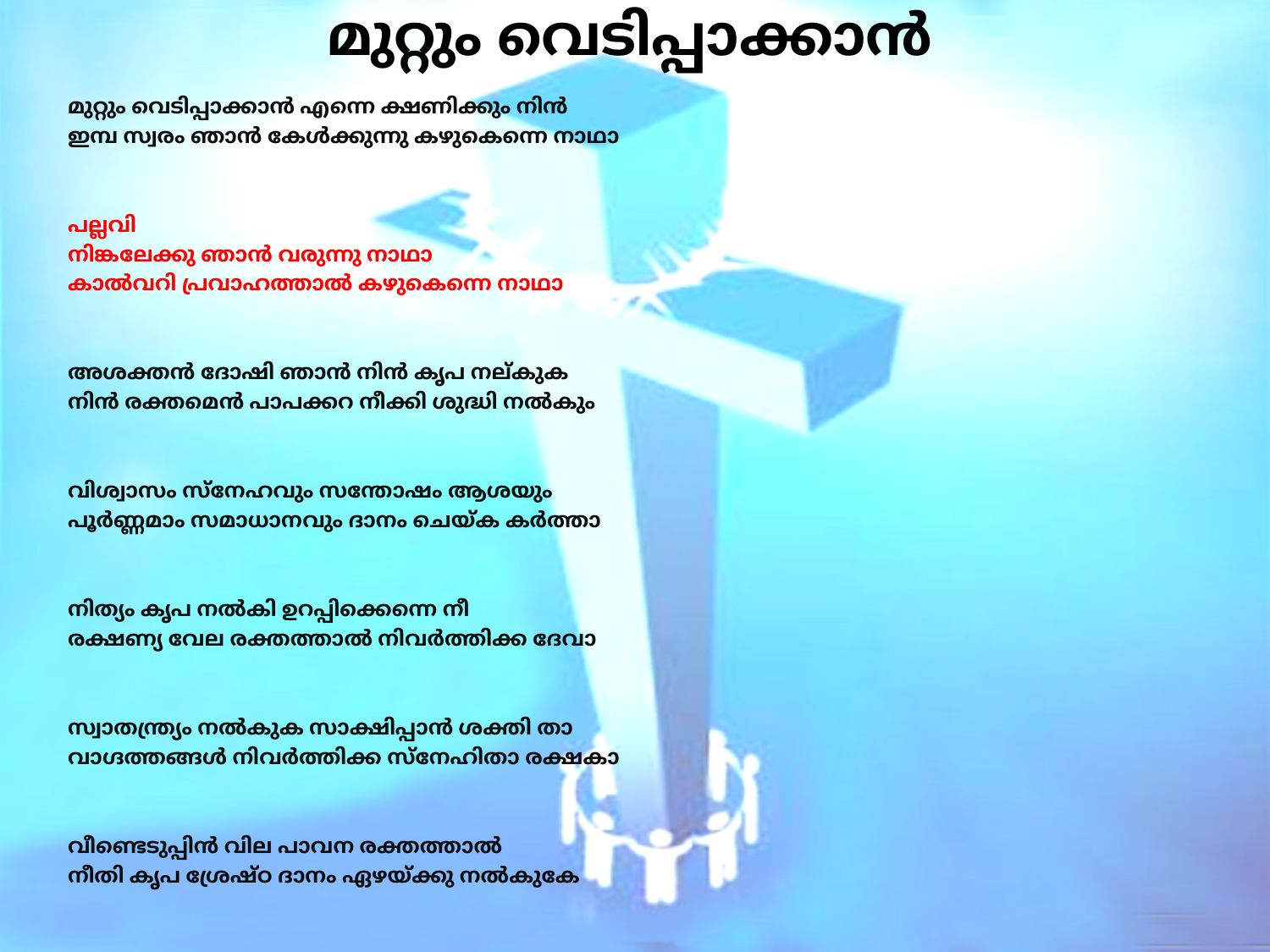

# മുറ്റും വെടിപ്പാക്കാൻ
മുറ്റും വെടിപ്പാക്കാൻ എന്നെ ക്ഷണിക്കും നിൻ
ഇമ്പ സ്വരം ഞാൻ കേൾക്കുന്നു കഴുകെന്നെ നാഥാ

പല്ലവി
നിങ്കലേക്കു ഞാൻ വരുന്നു നാഥാ
കാൽവറി പ്രവാഹത്താൽ കഴുകെന്നെ നാഥാ

അശക്തൻ ദോഷി ഞാൻ നിൻ കൃപ നല്കുക
നിൻ രക്തമെൻ പാപക്കറ നീക്കി ശുദ്ധി നൽകും

വിശ്വാസം സ്നേഹവും സന്തോഷം ആശയും
പൂർണ്ണമാം സമാധാനവും ദാനം ചെയ്ക കർത്താ

നിത്യം കൃപ നൽകി ഉറപ്പിക്കെന്നെ നീ
രക്ഷണ്യ വേല രക്തത്താൽ നിവർത്തിക്ക ദേവാ

സ്വാതന്ത്ര്യം നൽകുക സാക്ഷിപ്പാൻ ശക്തി താ
വാഗ്ദത്തങ്ങൾ നിവർത്തിക്ക സ്നേഹിതാ രക്ഷകാ

വീണ്ടെടുപ്പിൻ വില പാവന രക്തത്താൽ
നീതി കൃപ ശ്രേഷ്ഠ ദാനം ഏഴയ്ക്കു നൽകുകേ